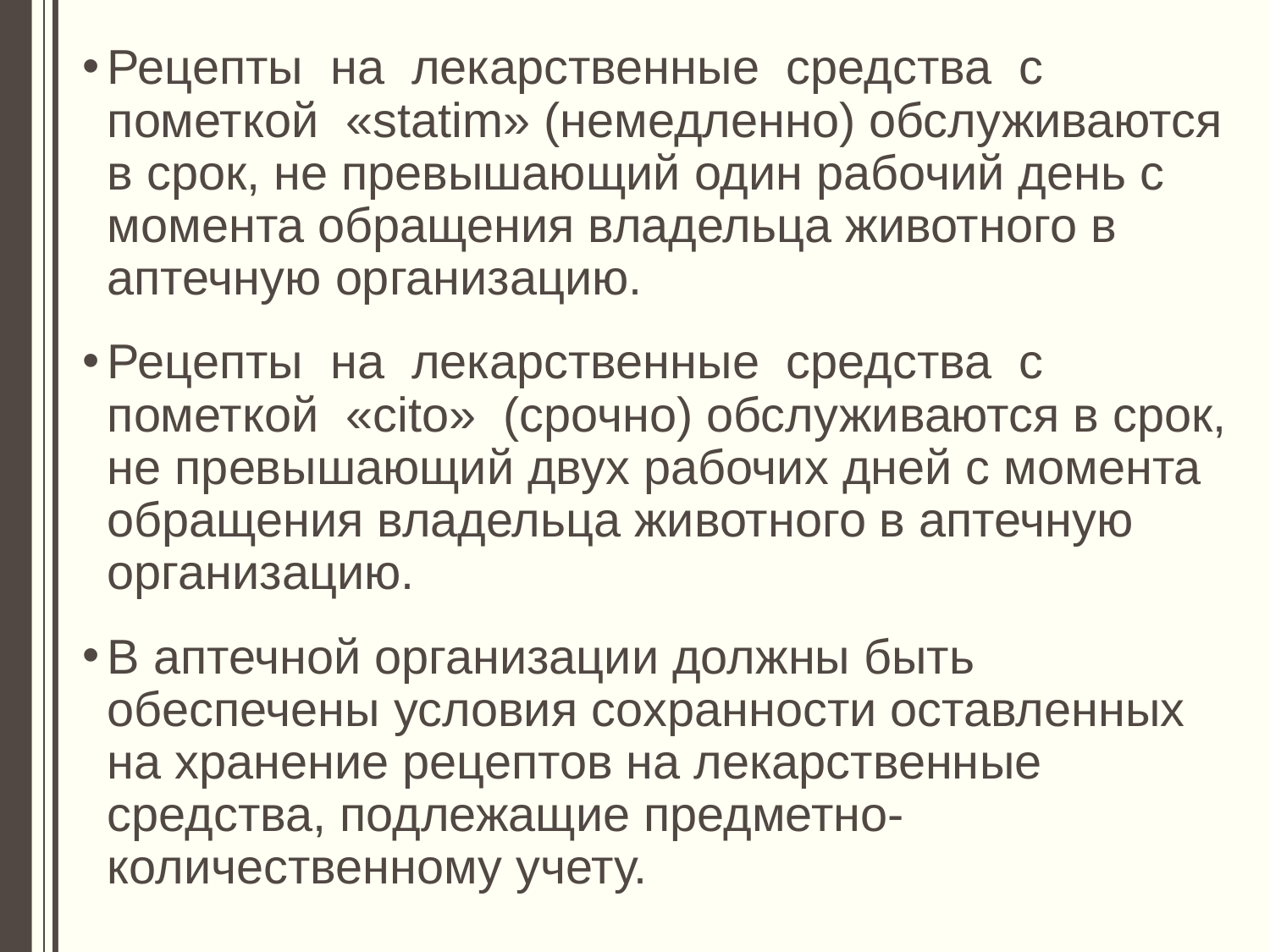

Рецепты  на  лекарственные  средства  с  пометкой  «statim» (немедленно) обслуживаются в срок, не превышающий один рабочий день с момента обращения владельца животного в аптечную организацию.
Рецепты  на  лекарственные  средства  с  пометкой  «cito»  (срочно) обслуживаются в срок, не превышающий двух рабочих дней с момента обращения владельца животного в аптечную организацию.
В аптечной организации должны быть обеспечены условия сохранности оставленных на хранение рецептов на лекарственные средства, подлежащие предметно-количественному учету.